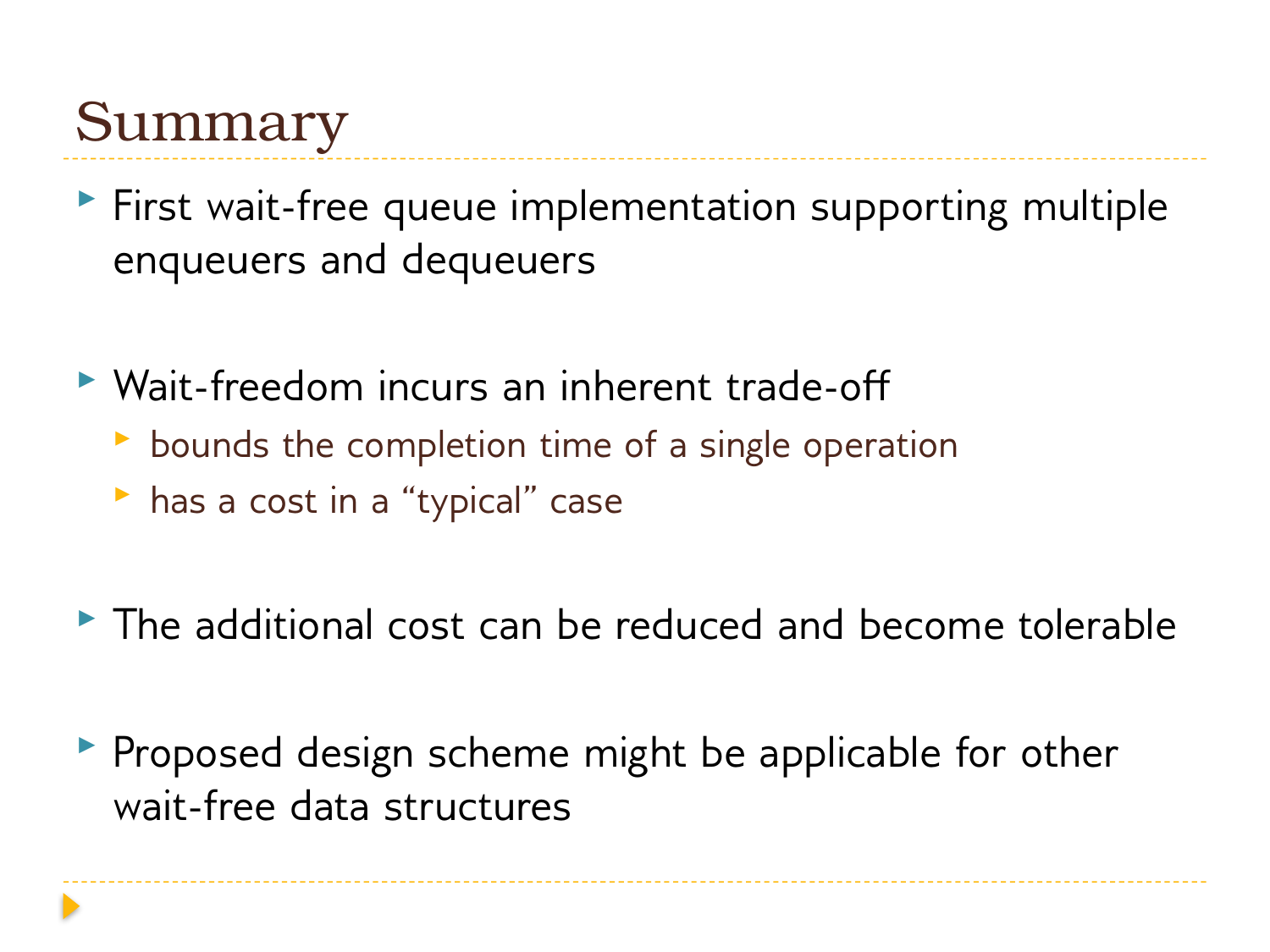

# Summary
First wait-free queue implementation supporting multiple enqueuers and dequeuers

Wait-freedom incurs an inherent trade-off
bounds the completion time of a single operation
has a cost in a “typical” case

The additional cost can be reduced and become tolerable

Proposed design scheme might be applicable for other wait-free data structures